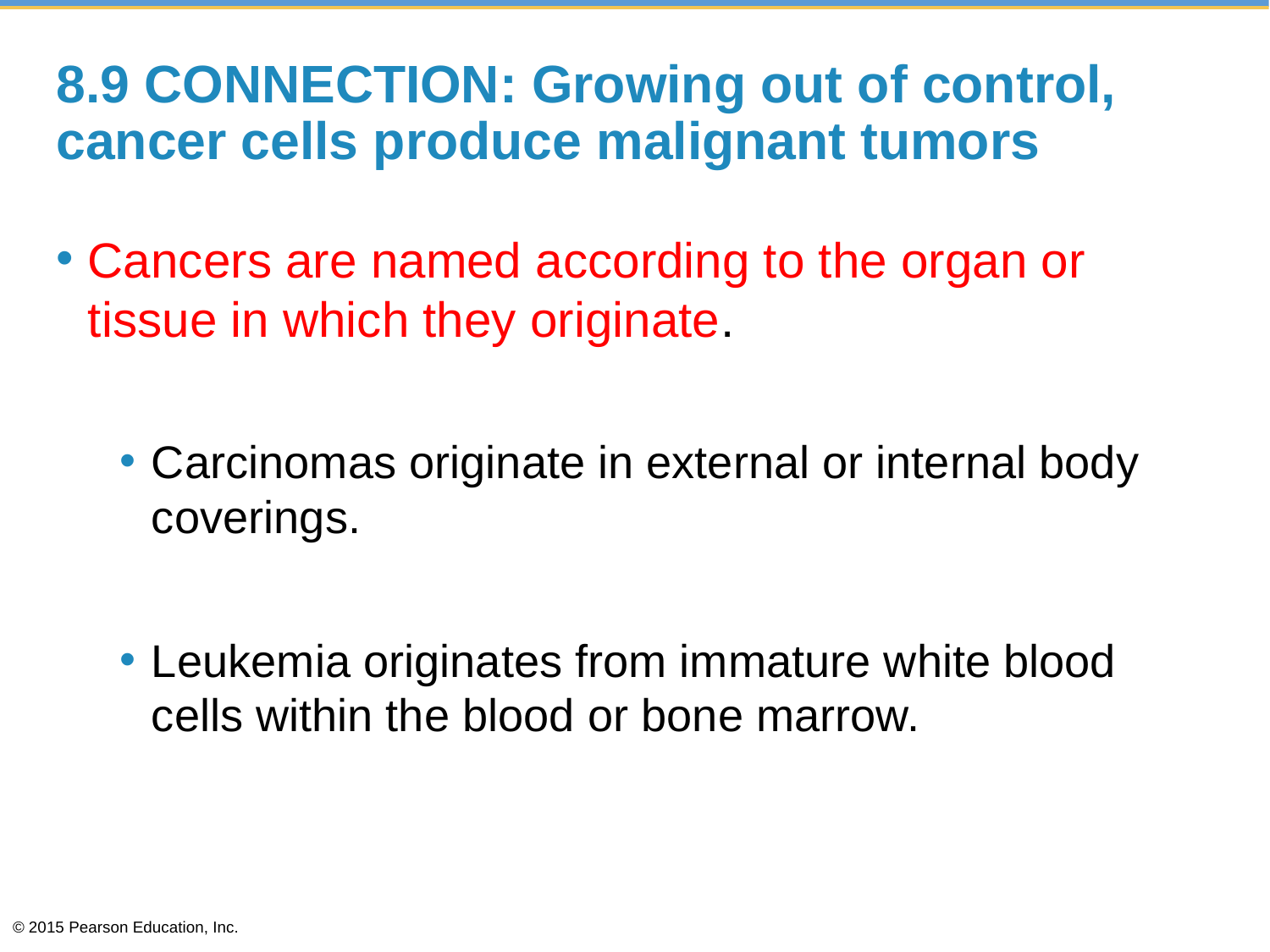

# 8.9 CONNECTION: Growing out of control, cancer cells produce malignant tumors
Cancers are named according to the organ or tissue in which they originate.

Carcinomas originate in external or internal body coverings.

Leukemia originates from immature white blood cells within the blood or bone marrow.
© 2015 Pearson Education, Inc.